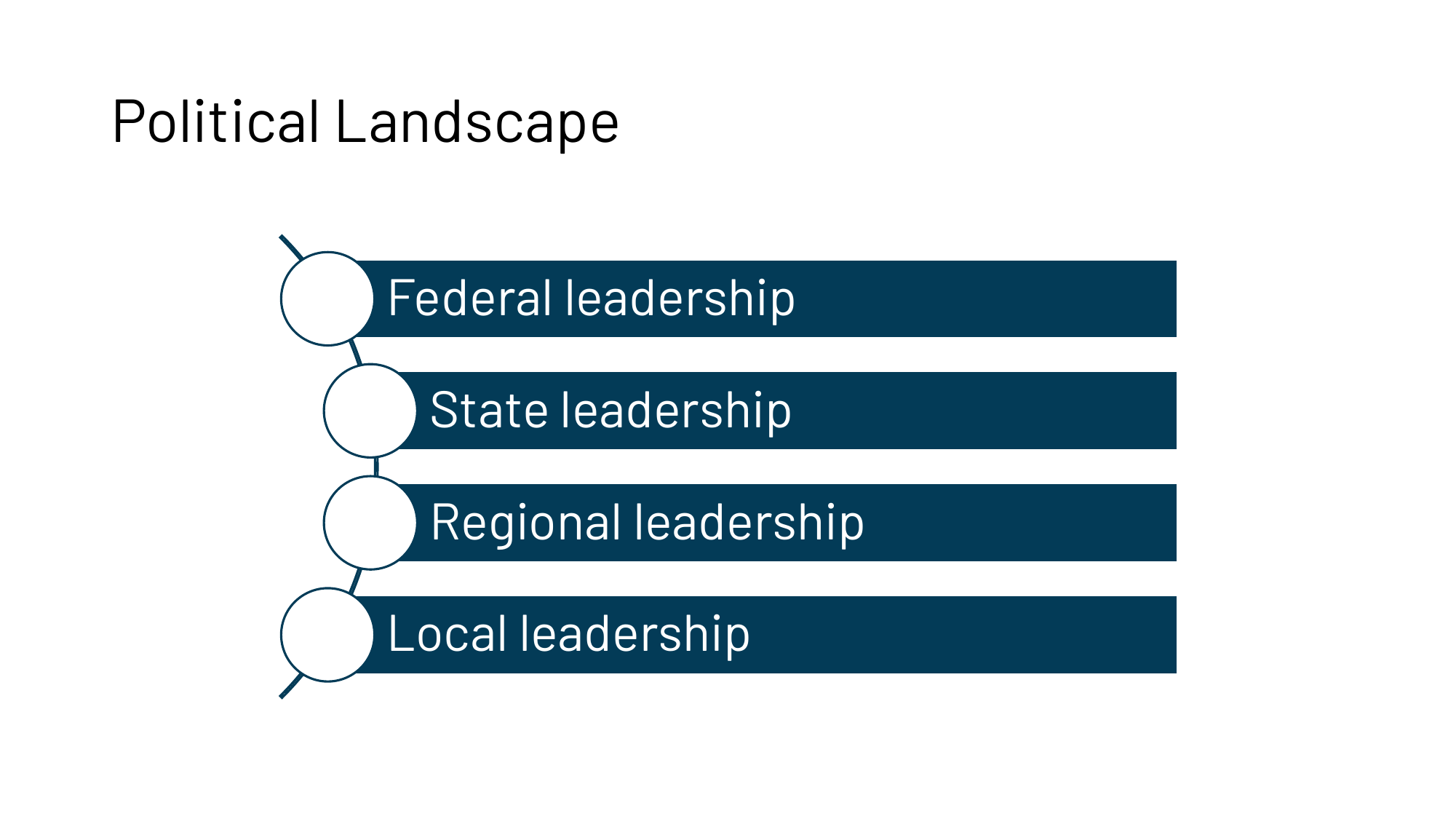

# Political Landscape
Federal leadership
State leadership
Regional leadership
Local leadership